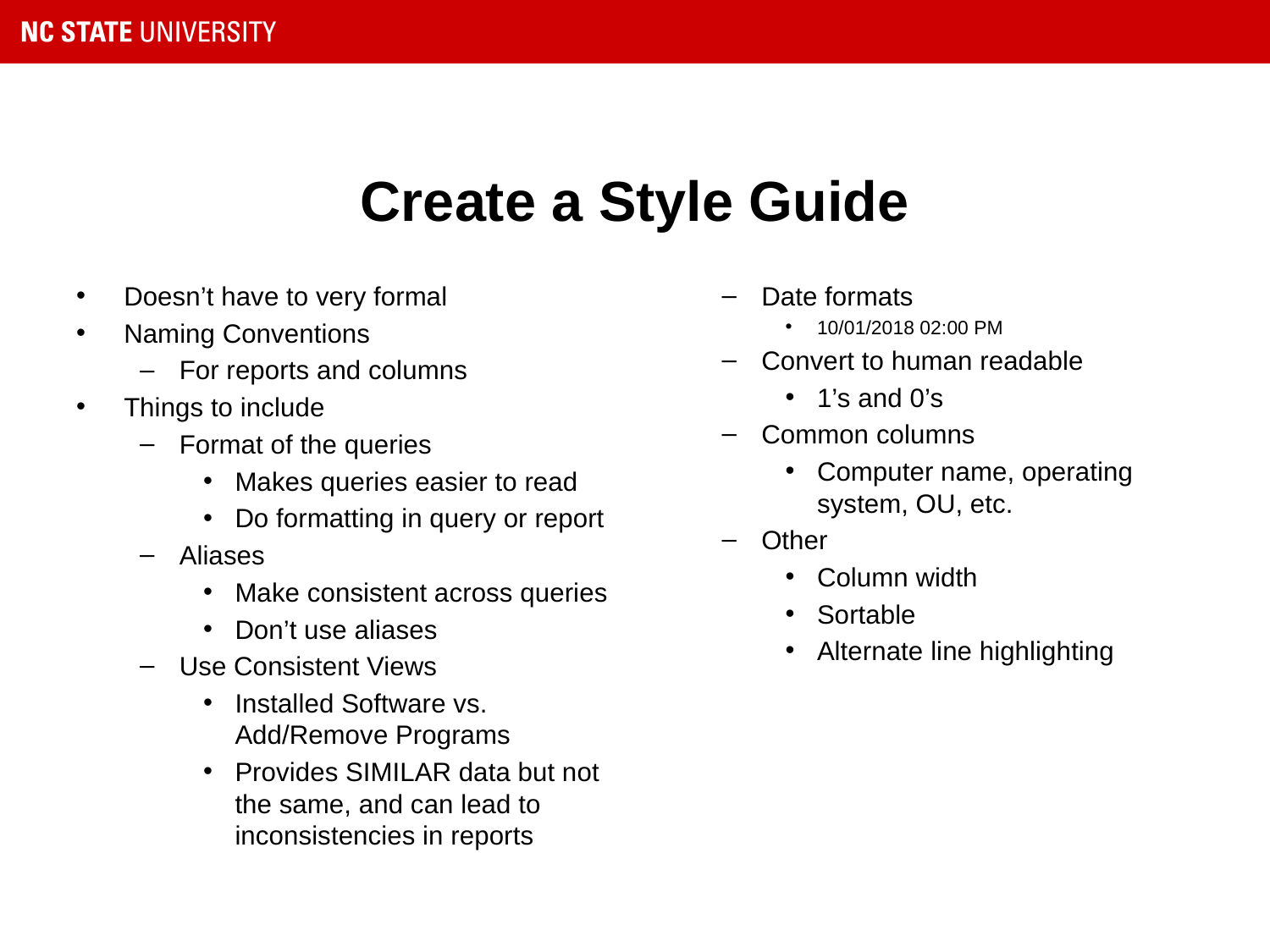

# Create a Style Guide
Doesn’t have to very formal
Naming Conventions
For reports and columns
Things to include
Format of the queries
Makes queries easier to read
Do formatting in query or report
Aliases
Make consistent across queries
Don’t use aliases
Use Consistent Views
Installed Software vs. Add/Remove Programs
Provides SIMILAR data but not the same, and can lead to inconsistencies in reports
Date formats
10/01/2018 02:00 PM
Convert to human readable
1’s and 0’s
Common columns
Computer name, operating system, OU, etc.
Other
Column width
Sortable
Alternate line highlighting